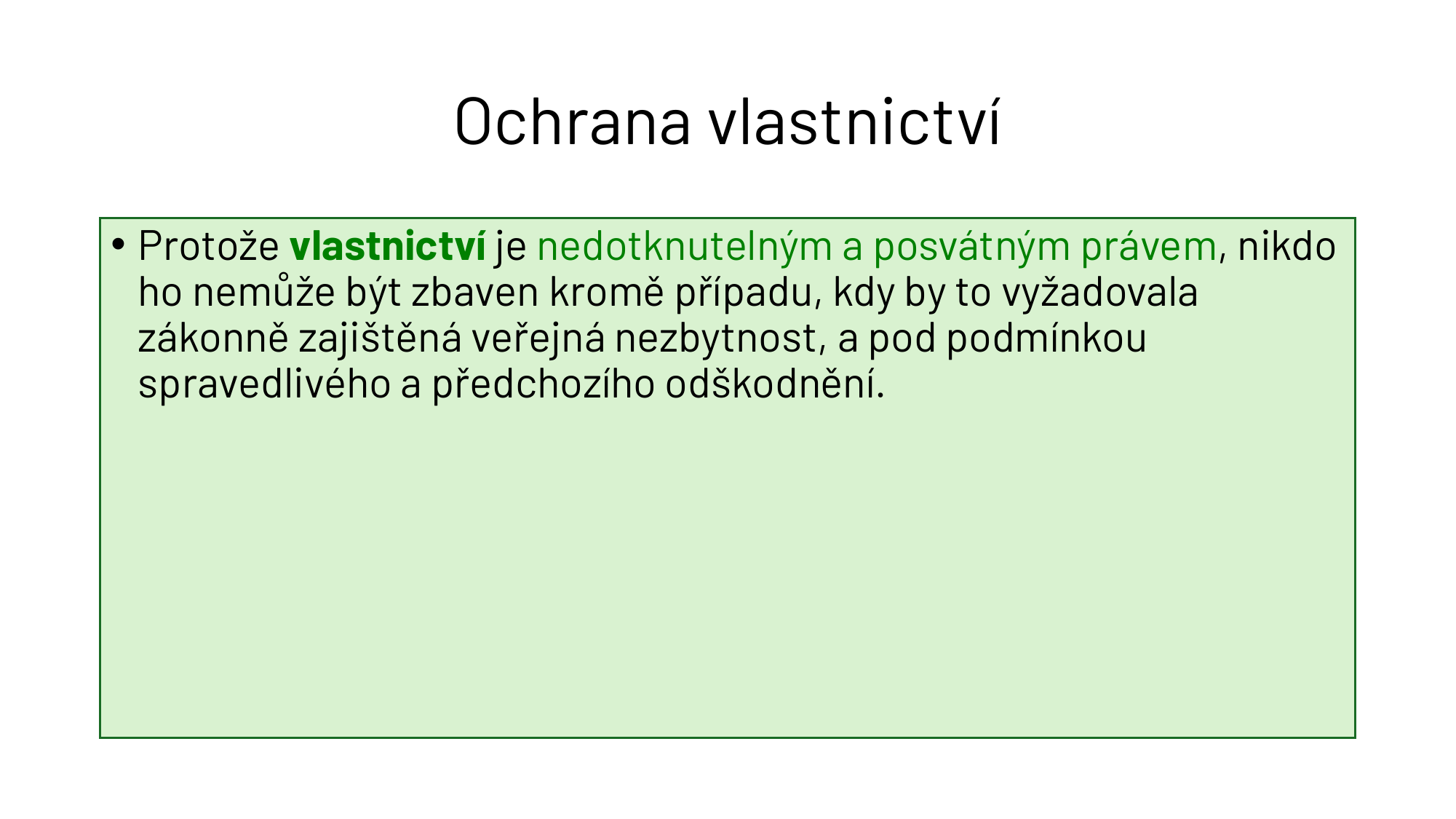

# Ochrana vlastnictví
Protože vlastnictví je nedotknutelným a posvátným právem, nikdo ho nemůže být zbaven kromě případu, kdy by to vyžadovala zákonně zajištěná veřejná nezbytnost, a pod podmínkou spravedlivého a předchozího odškodnění.